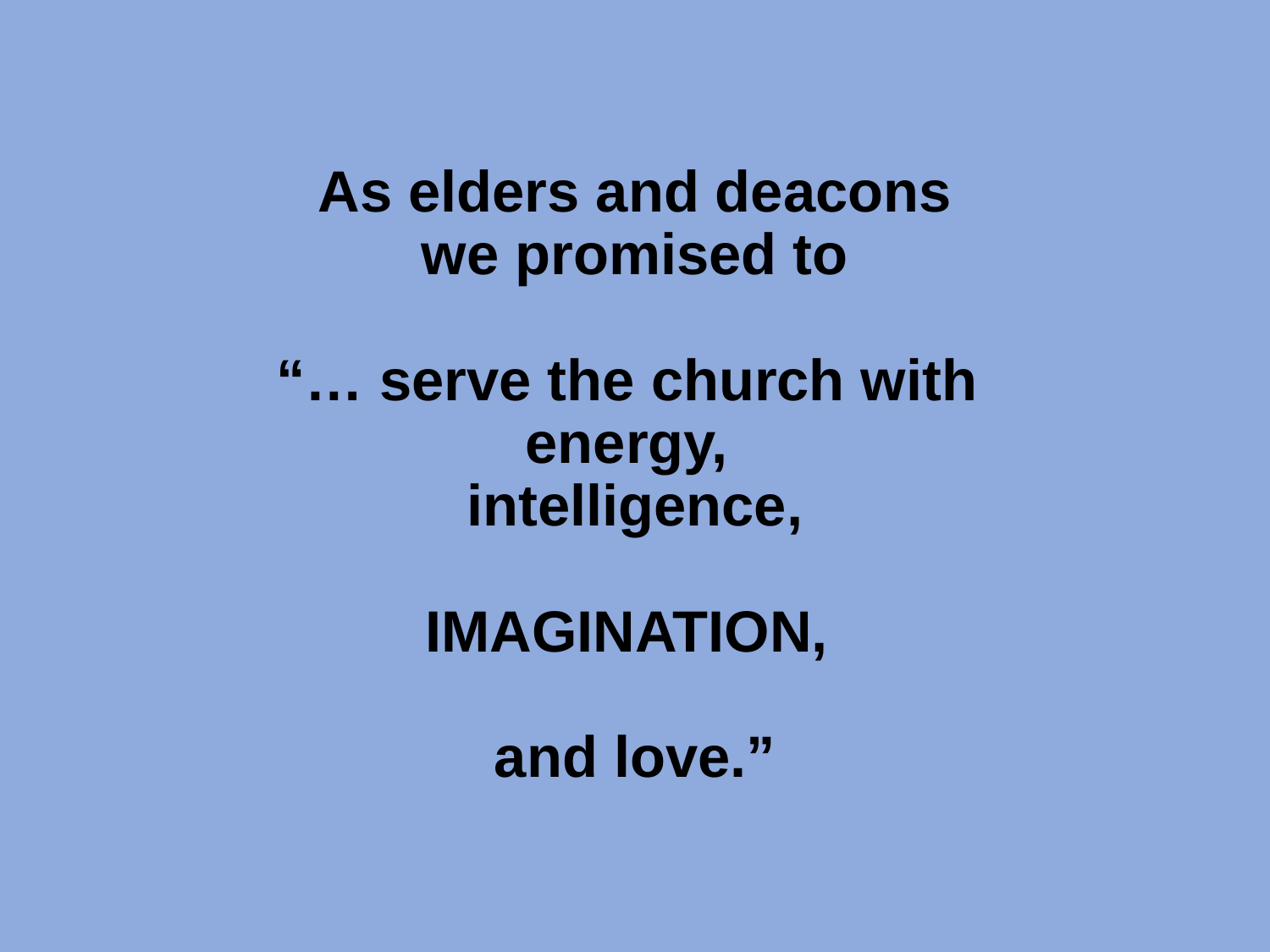

# As elders and deacons we promised to “… serve the church with energy, intelligence, IMAGINATION, and love.”